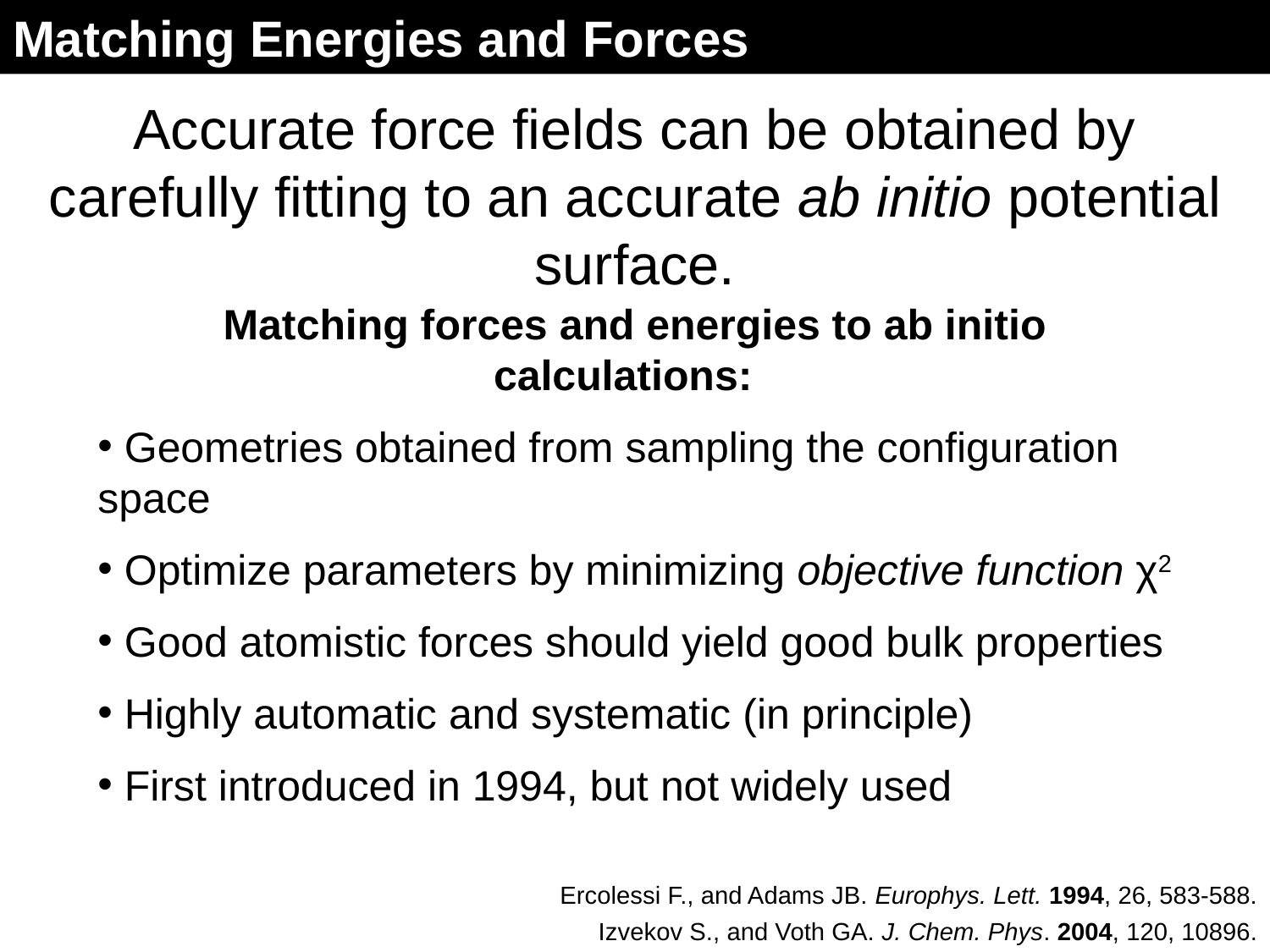

Matching Energies and Forces
Accurate force fields can be obtained by carefully fitting to an accurate ab initio potential surface.
Matching forces and energies to ab initio calculations:
 Geometries obtained from sampling the configuration space
 Optimize parameters by minimizing objective function χ2
 Good atomistic forces should yield good bulk properties
 Highly automatic and systematic (in principle)
 First introduced in 1994, but not widely used
Ercolessi F., and Adams JB. Europhys. Lett. 1994, 26, 583-588.
Izvekov S., and Voth GA. J. Chem. Phys. 2004, 120, 10896.